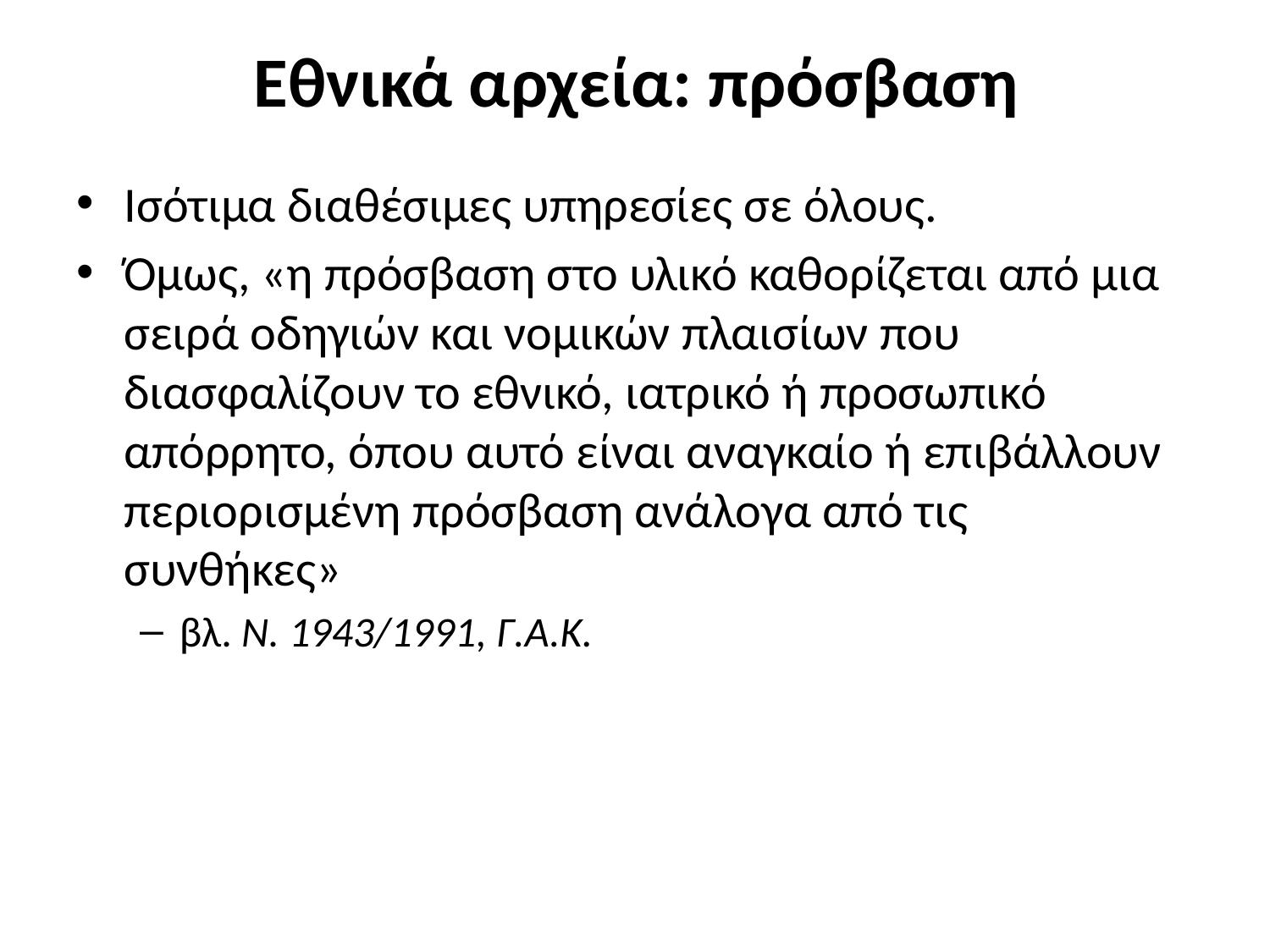

# Εθνικά αρχεία: πρόσβαση
Ισότιμα διαθέσιμες υπηρεσίες σε όλους.
Όμως, «η πρόσβαση στο υλικό καθορίζεται από μια σειρά οδηγιών και νομικών πλαισίων που διασφαλίζουν το εθνικό, ιατρικό ή προσωπικό απόρρητο, όπου αυτό είναι αναγκαίο ή επιβάλλουν περιορισμένη πρόσβαση ανάλογα από τις συνθήκες»
βλ. Ν. 1943/1991, Γ.Α.Κ.